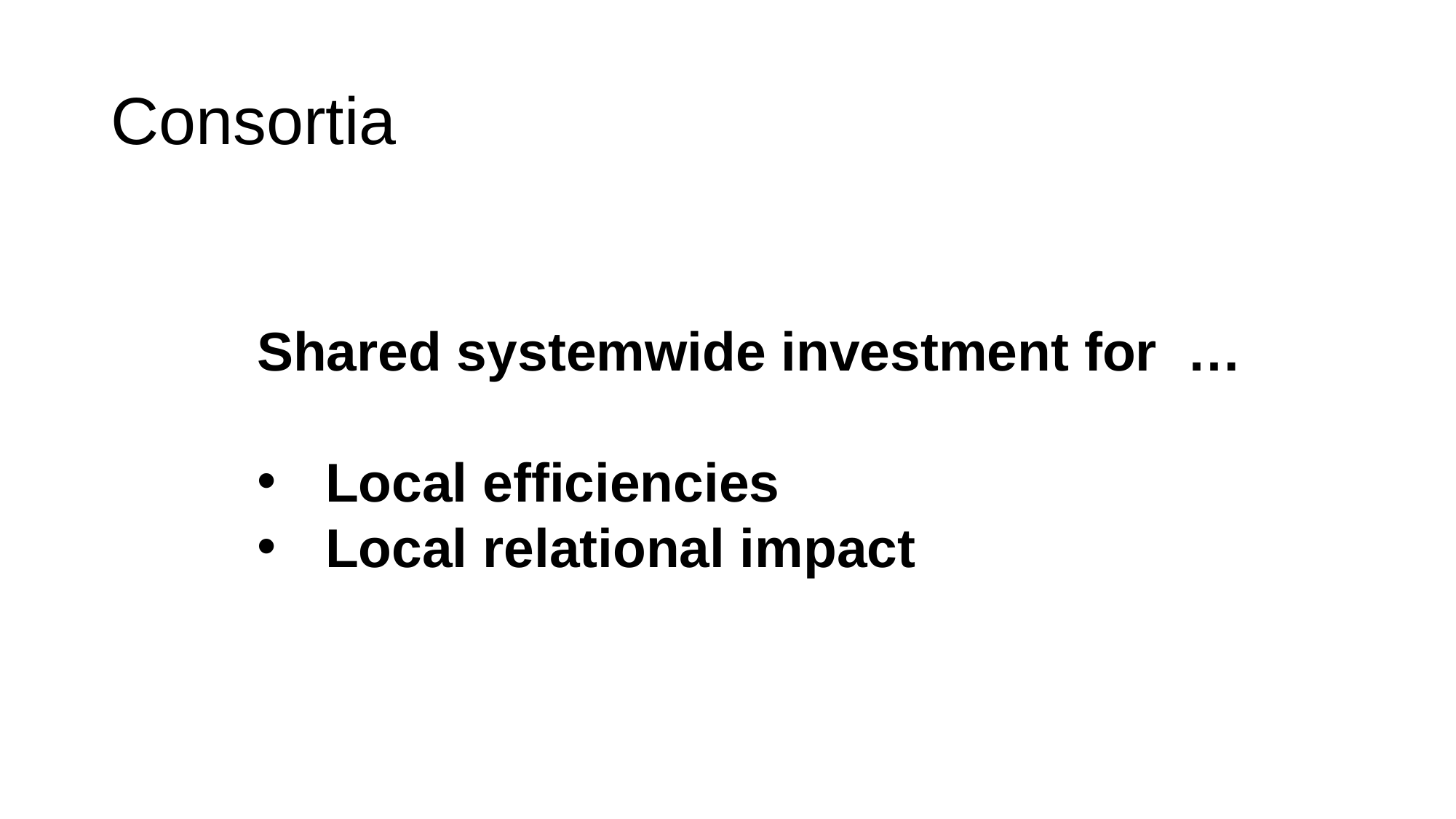

# Consortia
Shared systemwide investment for  …

Local efficiencies
Local relational impact